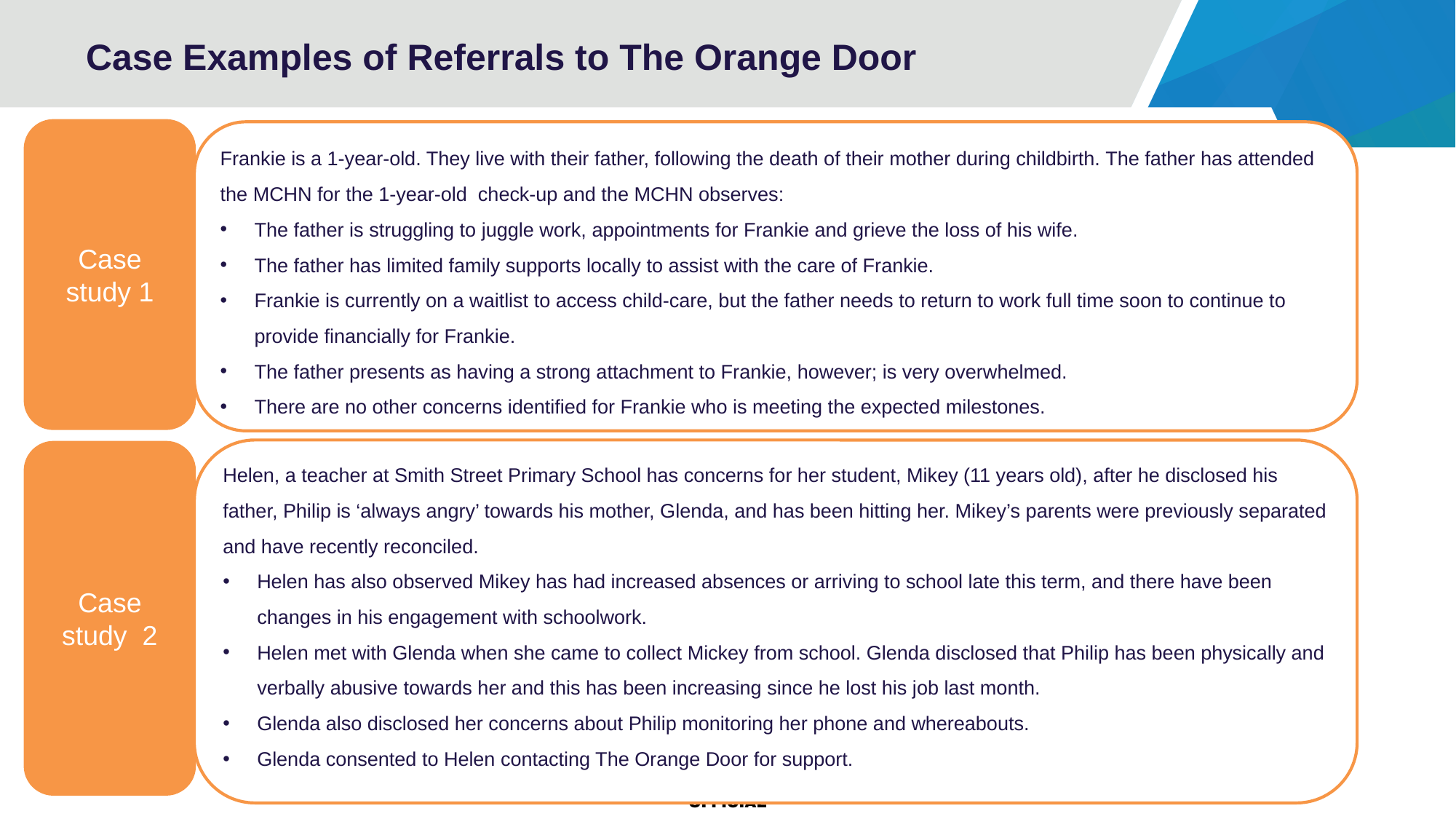

# Case Examples of Referrals to The Orange Door
Case study 1
Frankie is a 1-year-old. They live with their father, following the death of their mother during childbirth. The father has attended the MCHN for the 1-year-old  check-up and the MCHN observes:
The father is struggling to juggle work, appointments for Frankie and grieve the loss of his wife.
The father has limited family supports locally to assist with the care of Frankie.
Frankie is currently on a waitlist to access child-care, but the father needs to return to work full time soon to continue to provide financially for Frankie.
The father presents as having a strong attachment to Frankie, however; is very overwhelmed.
There are no other concerns identified for Frankie who is meeting the expected milestones.
Helen, a teacher at Smith Street Primary School has concerns for her student, Mikey (11 years old), after he disclosed his father, Philip is ‘always angry’ towards his mother, Glenda, and has been hitting her. Mikey’s parents were previously separated and have recently reconciled.
Helen has also observed Mikey has had increased absences or arriving to school late this term, and there have been changes in his engagement with schoolwork.
Helen met with Glenda when she came to collect Mickey from school. Glenda disclosed that Philip has been physically and verbally abusive towards her and this has been increasing since he lost his job last month.
Glenda also disclosed her concerns about Philip monitoring her phone and whereabouts.
Glenda consented to Helen contacting The Orange Door for support.

Case study  2